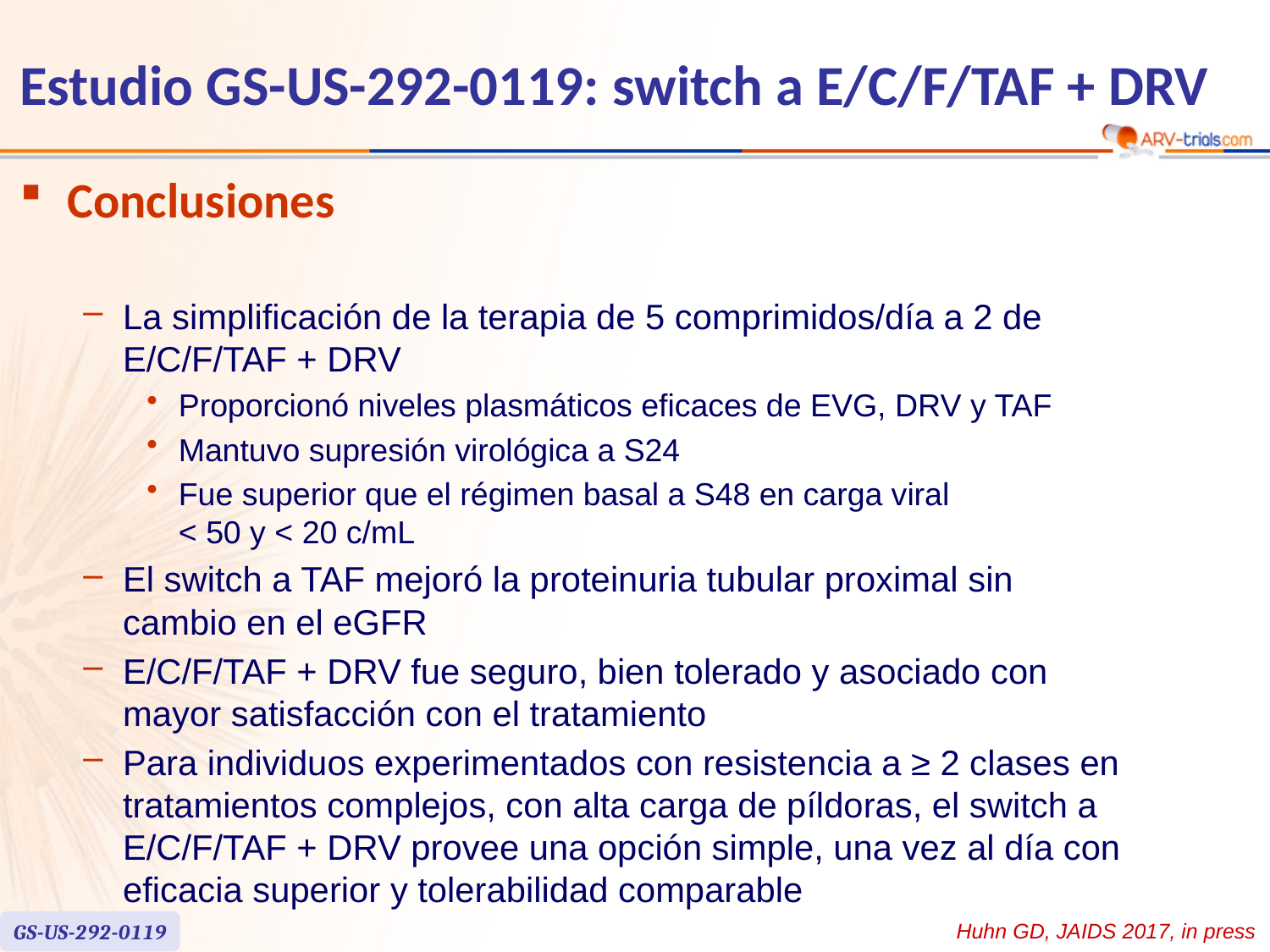

# Estudio GS-US-292-0119: switch a E/C/F/TAF + DRV
Conclusiones
La simplificación de la terapia de 5 comprimidos/día a 2 de E/C/F/TAF + DRV
Proporcionó niveles plasmáticos eficaces de EVG, DRV y TAF
Mantuvo supresión virológica a S24
Fue superior que el régimen basal a S48 en carga viral
< 50 y < 20 c/mL
El switch a TAF mejoró la proteinuria tubular proximal sin cambio en el eGFR
E/C/F/TAF + DRV fue seguro, bien tolerado y asociado con mayor satisfacción con el tratamiento
Para individuos experimentados con resistencia a ≥ 2 clases en tratamientos complejos, con alta carga de píldoras, el switch a  E/C/F/TAF + DRV provee una opción simple, una vez al día con eficacia superior y tolerabilidad comparable
GS-US-292-0119
Huhn GD, JAIDS 2017, in press